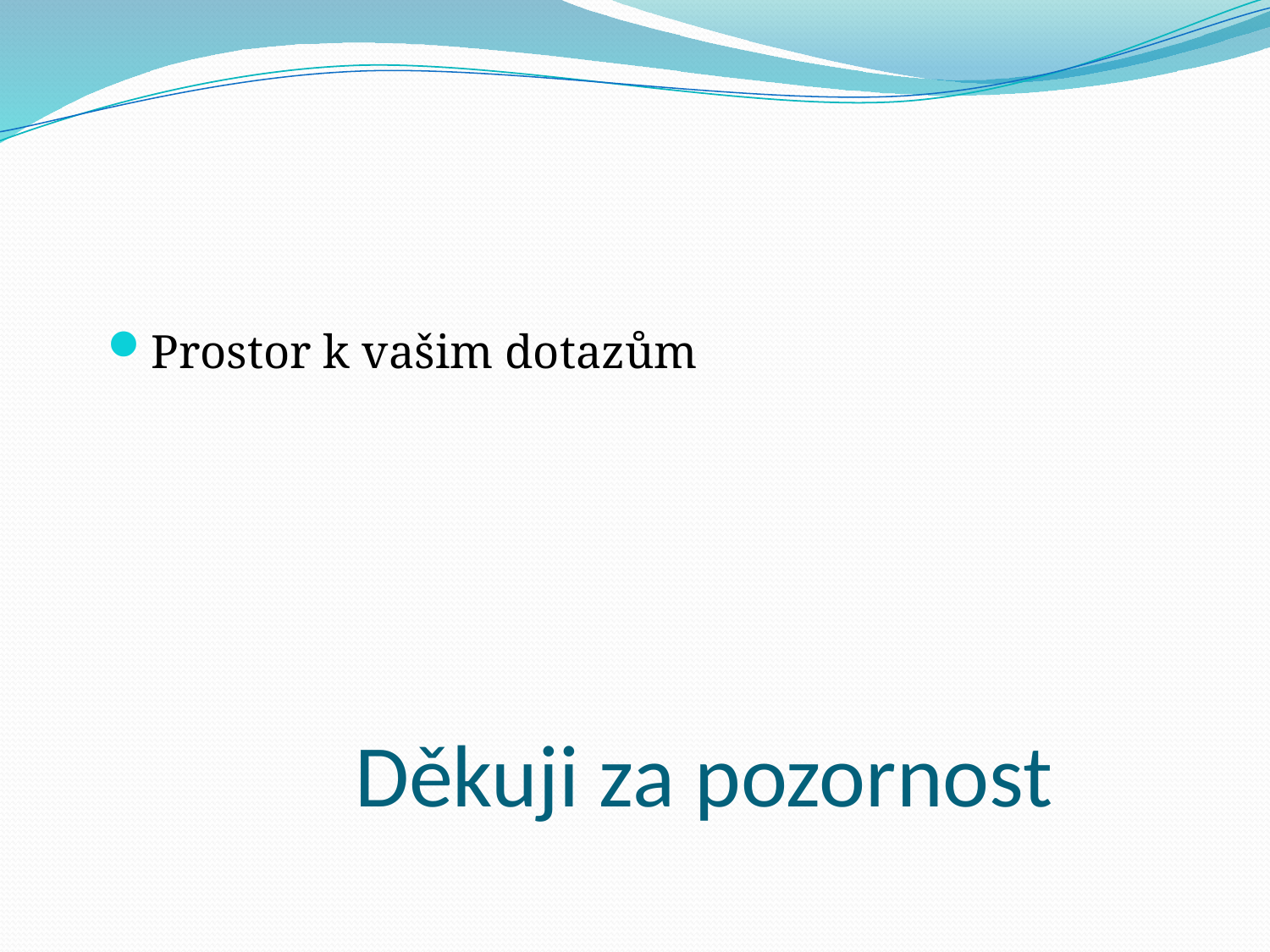

Prostor k vašim dotazům
# Děkuji za pozornost